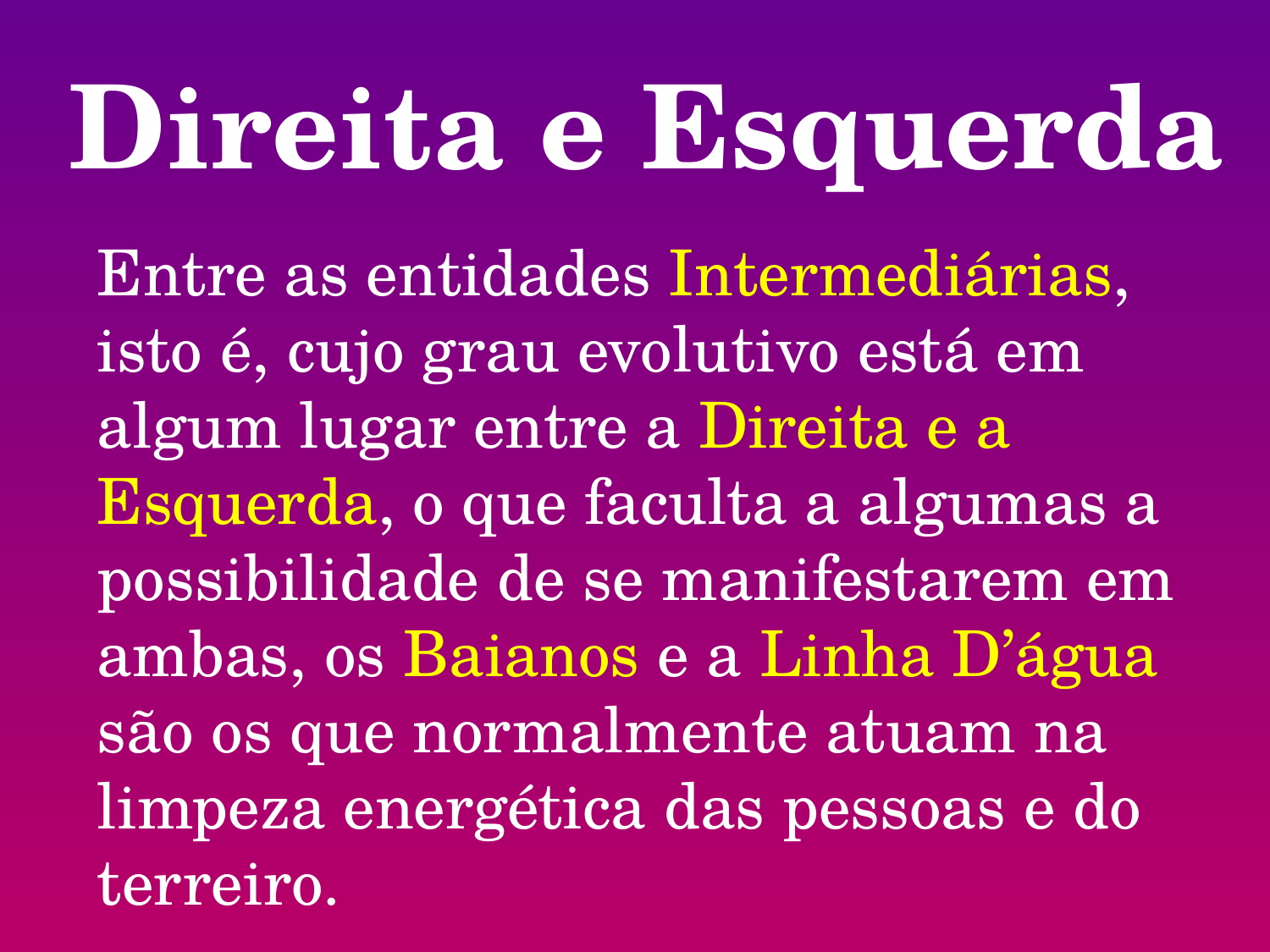

Direita e Esquerda
Entre as entidades Intermediárias, isto é, cujo grau evolutivo está em algum lugar entre a Direita e a Esquerda, o que faculta a algumas a possibilidade de se manifestarem em ambas, os Baianos e a Linha D’água são os que normalmente atuam na limpeza energética das pessoas e do terreiro.